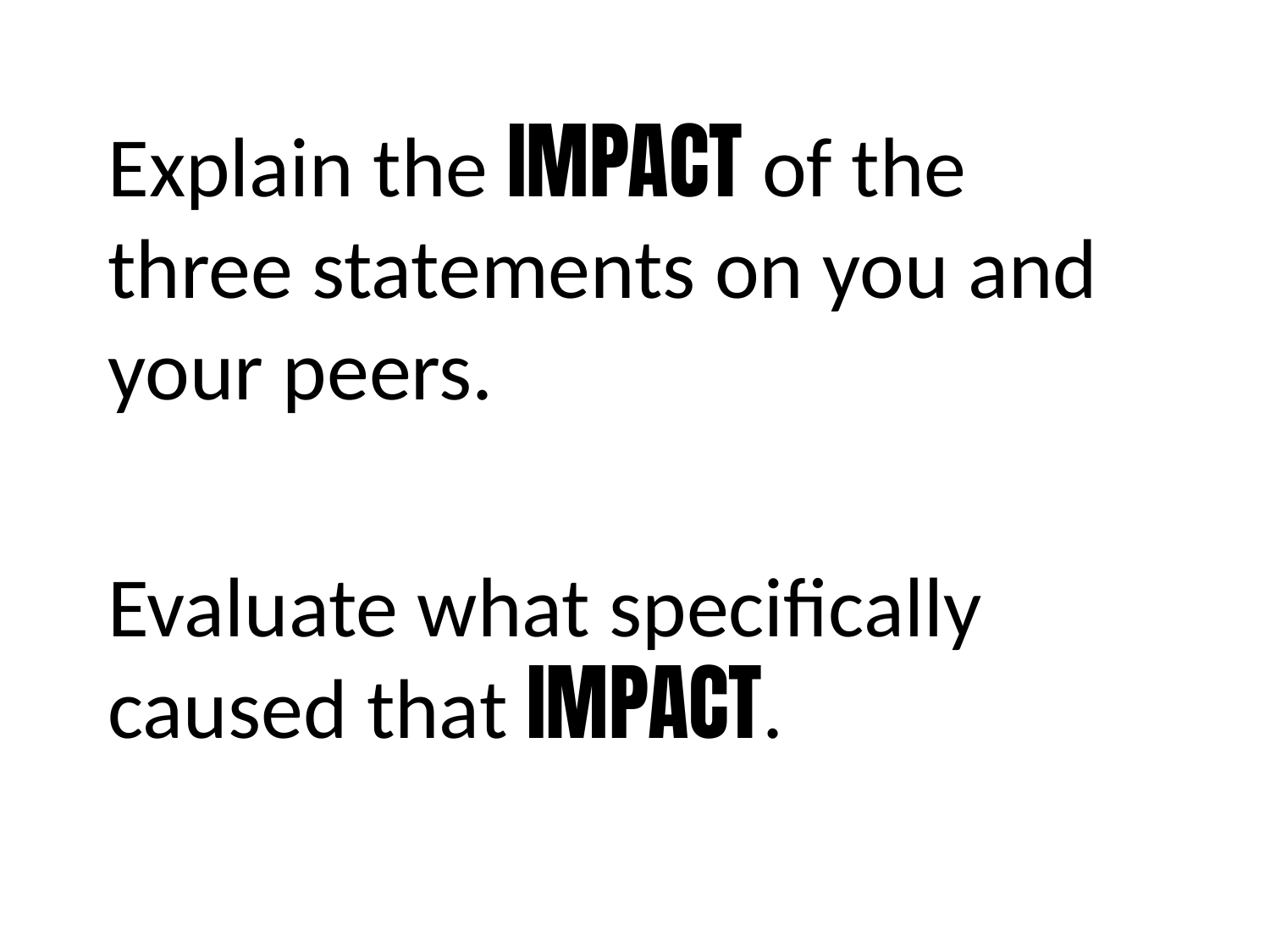

Explain the IMPACT of the three statements on you and your peers.

Evaluate what specifically caused that IMPACT.